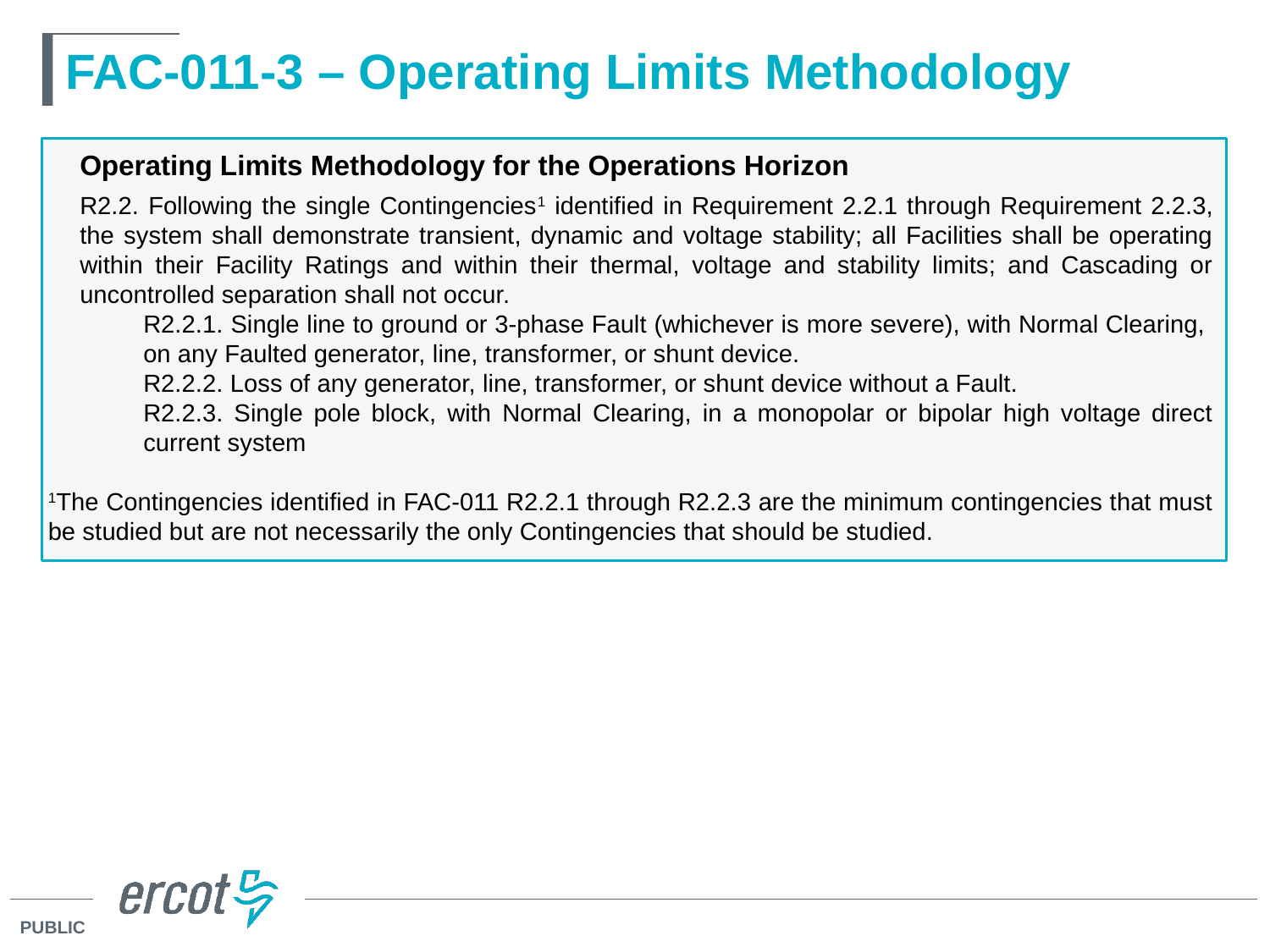

# FAC-011-3 – Operating Limits Methodology

Operating Limits Methodology for the Operations Horizon

R2.2. Following the single Contingencies1 identified in Requirement 2.2.1 through Requirement 2.2.3, the system shall demonstrate transient, dynamic and voltage stability; all Facilities shall be operating within their Facility Ratings and within their thermal, voltage and stability limits; and Cascading or uncontrolled separation shall not occur.
R2.2.1. Single line to ground or 3-phase Fault (whichever is more severe), with Normal Clearing,  on any Faulted generator, line, transformer, or shunt device.
R2.2.2. Loss of any generator, line, transformer, or shunt device without a Fault.
R2.2.3. Single pole block, with Normal Clearing, in a monopolar or bipolar high voltage direct current system

1The Contingencies identified in FAC-011 R2.2.1 through R2.2.3 are the minimum contingencies that must be studied but are not necessarily the only Contingencies that should be studied.

15